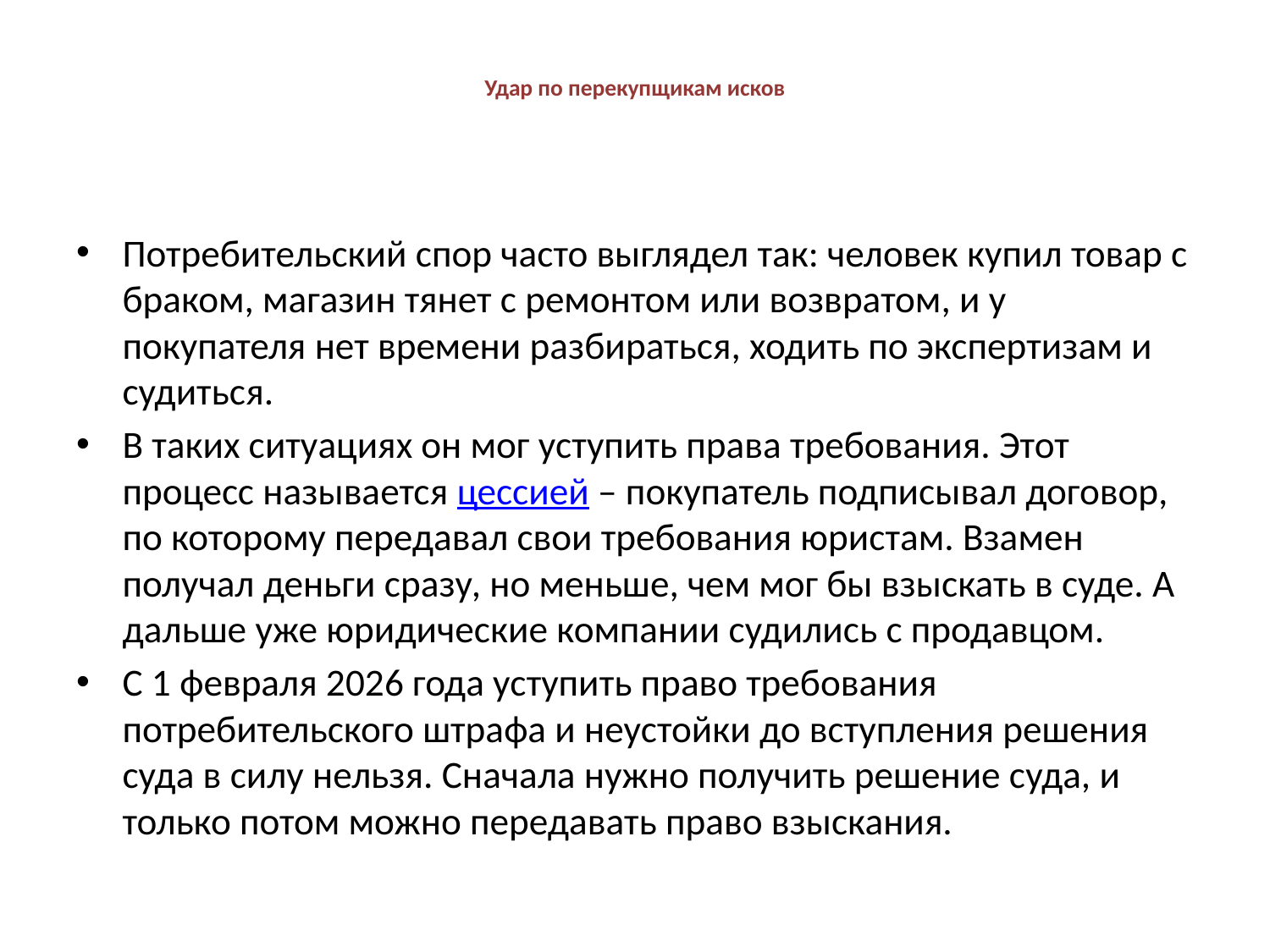

# Удар по перекупщикам исков
Потребительский спор часто выглядел так: человек купил товар с браком, магазин тянет с ремонтом или возвратом, и у покупателя нет времени разбираться, ходить по экспертизам и судиться.
В таких ситуациях он мог уступить права требования. Этот процесс называется цессией – покупатель подписывал договор, по которому передавал свои требования юристам. Взамен получал деньги сразу, но меньше, чем мог бы взыскать в суде. А дальше уже юридические компании судились с продавцом.
С 1 февраля 2026 года уступить право требования потребительского штрафа и неустойки до вступления решения суда в силу нельзя. Сначала нужно получить решение суда, и только потом можно передавать право взыскания.